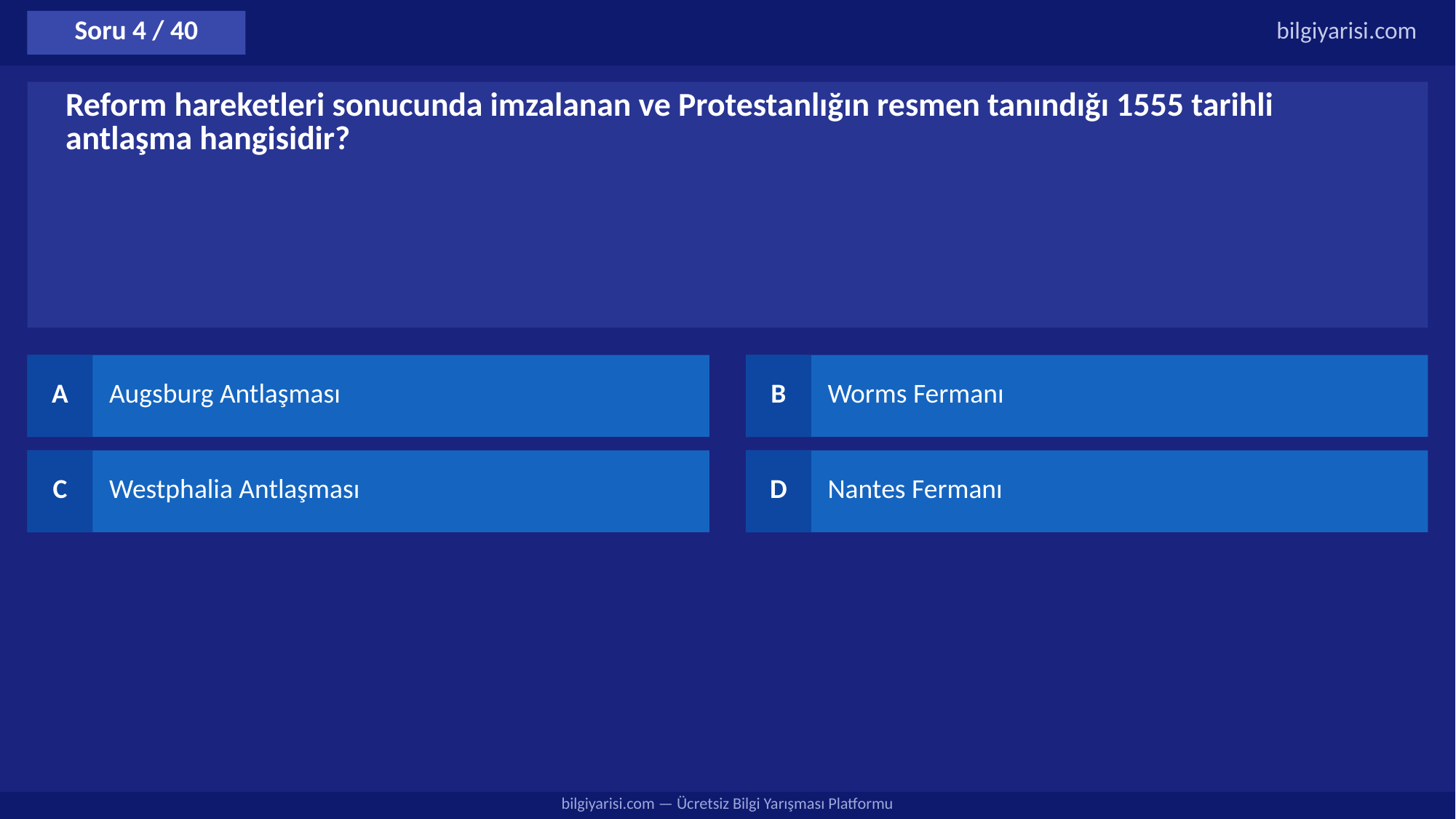

Soru 4 / 40
bilgiyarisi.com

Reform hareketleri sonucunda imzalanan ve Protestanlığın resmen tanındığı 1555 tarihli antlaşma hangisidir?

A
Augsburg Antlaşması

B
Worms Fermanı

C
Westphalia Antlaşması

D
Nantes Fermanı
bilgiyarisi.com — Ücretsiz Bilgi Yarışması Platformu